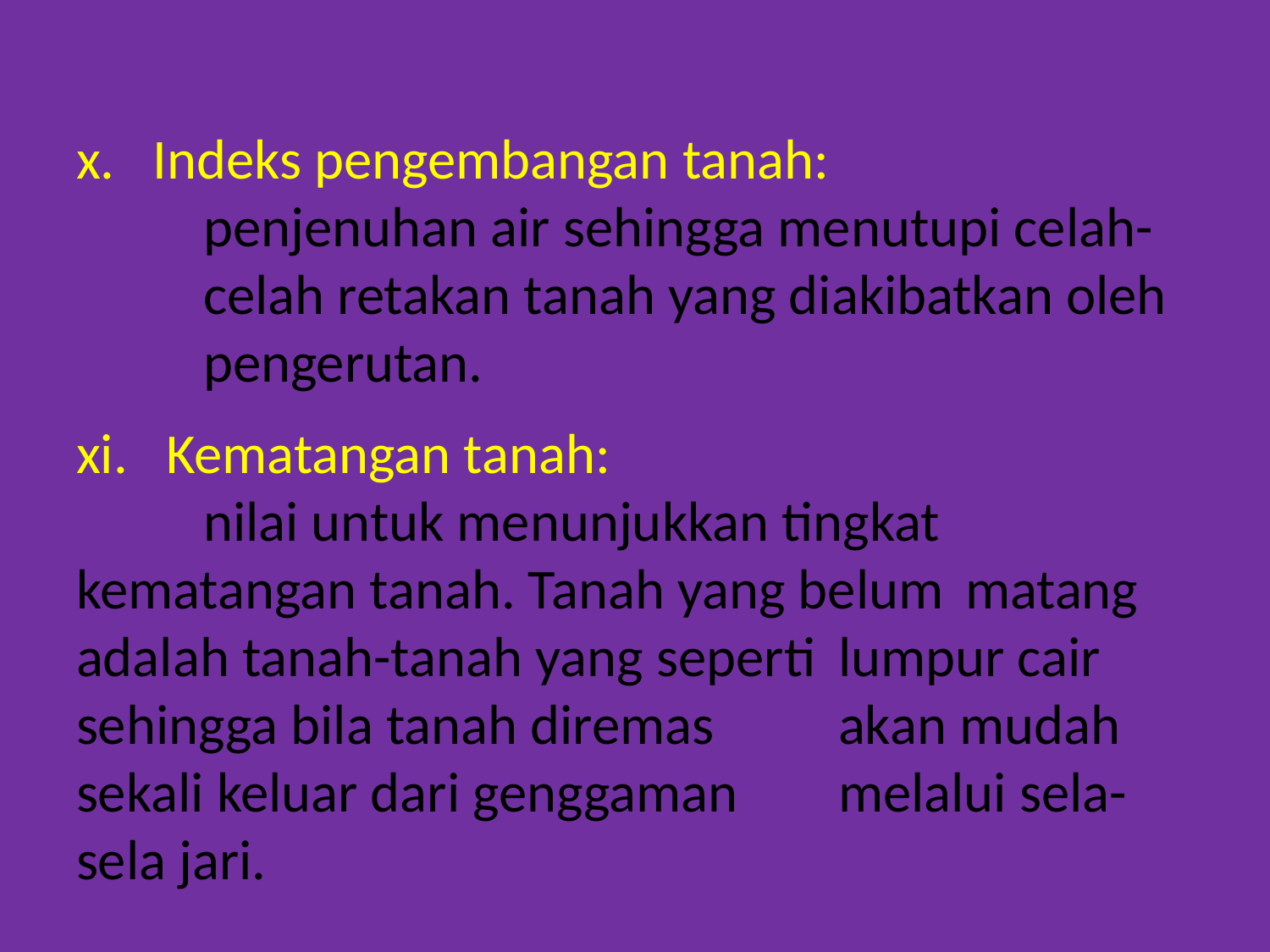

x.   Indeks pengembangan tanah:
	penjenuhan air sehingga menutupi celah-	celah retakan tanah yang diakibatkan oleh 	pengerutan.
xi.   Kematangan tanah:
	nilai untuk menunjukkan tingkat 	kematangan tanah. Tanah yang belum 	matang adalah tanah-tanah yang seperti 	lumpur cair sehingga bila tanah diremas 	akan mudah sekali keluar dari genggaman 	melalui sela-sela jari.